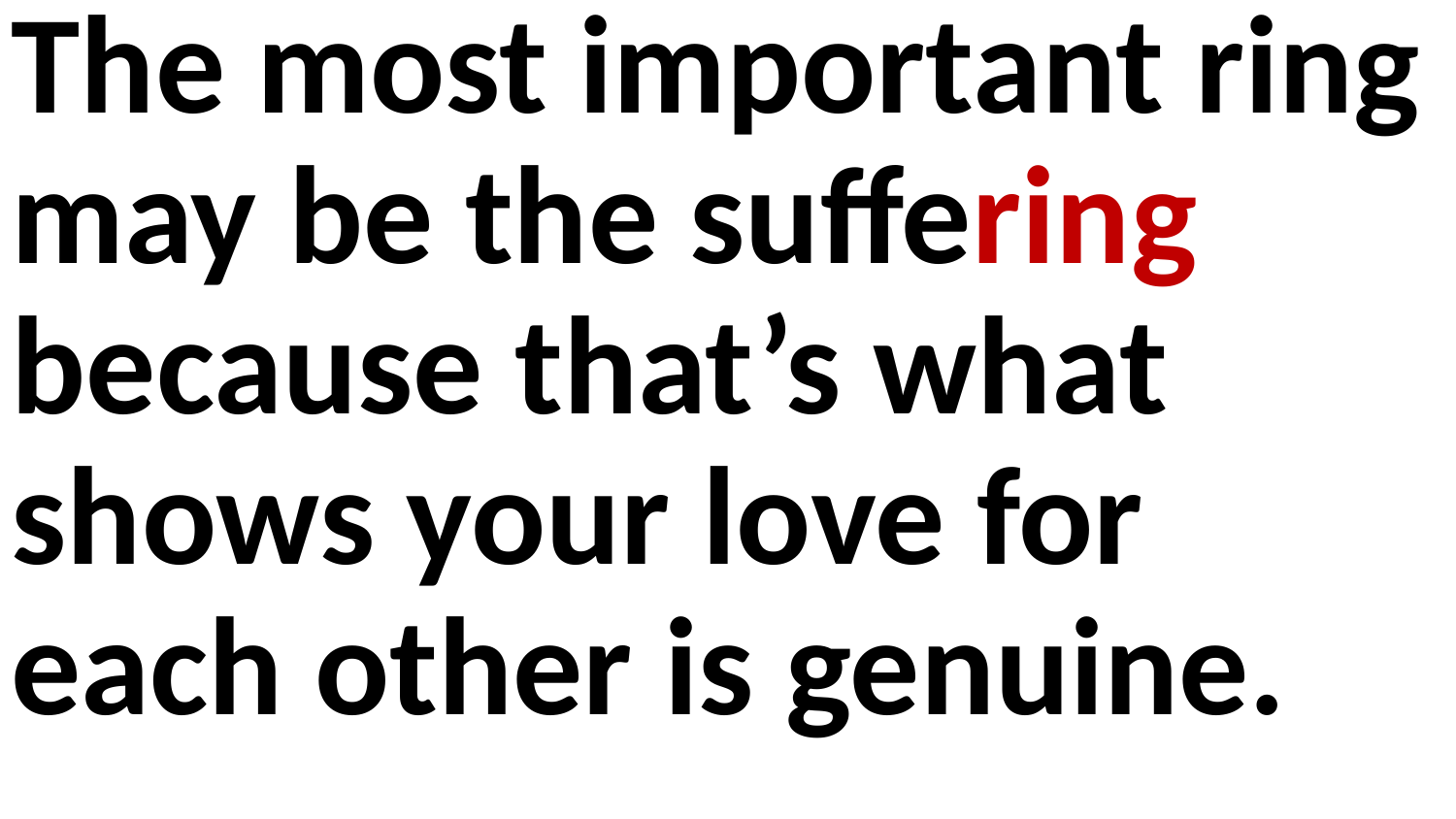

The most important ring may be the suffering because that’s what shows your love for each other is genuine.